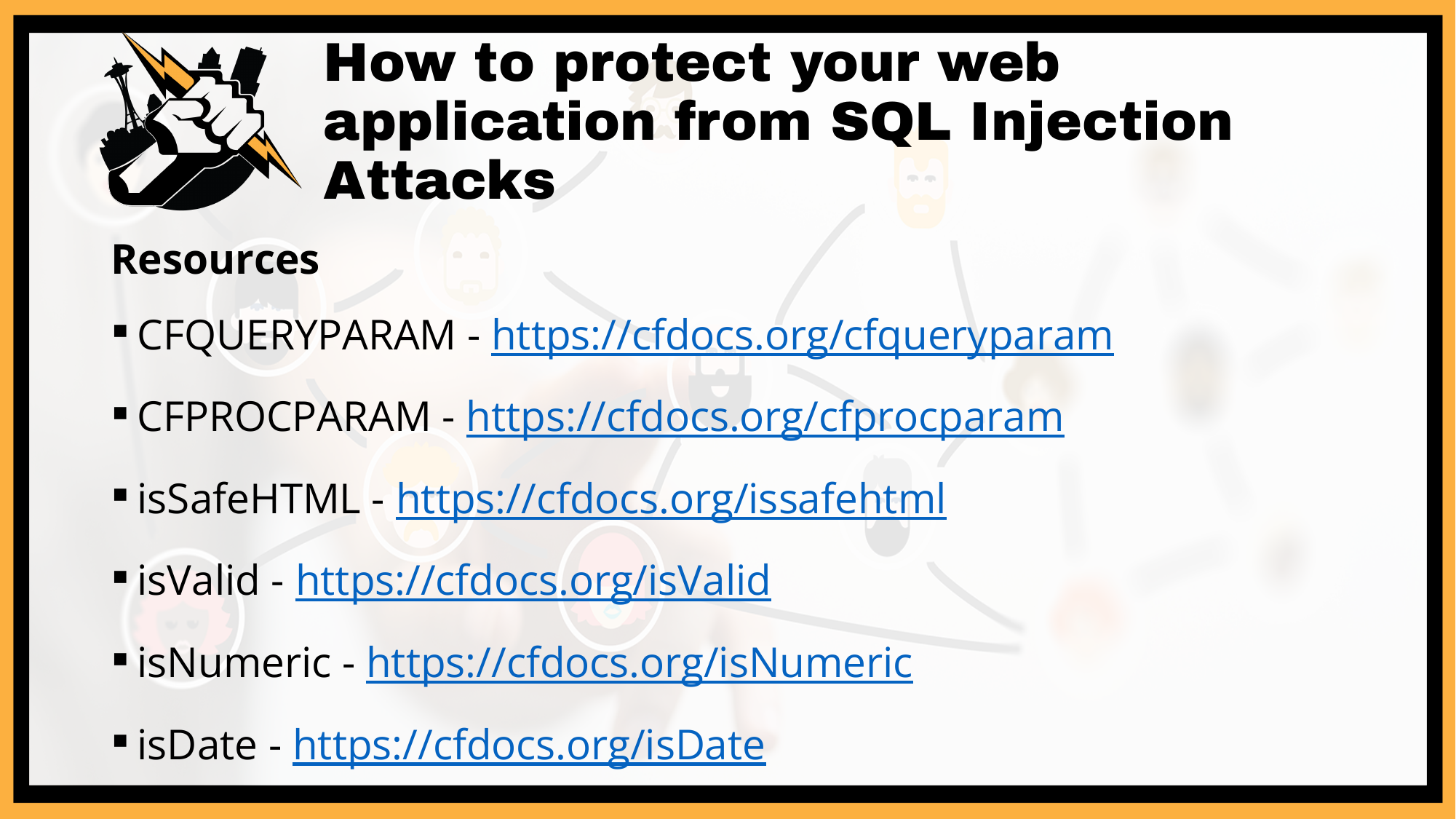

# How to protect your web application from SQL Injection Attacks
Resources
CFQUERYPARAM - https://cfdocs.org/cfqueryparam
CFPROCPARAM - https://cfdocs.org/cfprocparam
isSafeHTML - https://cfdocs.org/issafehtml
isValid - https://cfdocs.org/isValid
isNumeric - https://cfdocs.org/isNumeric
isDate - https://cfdocs.org/isDate